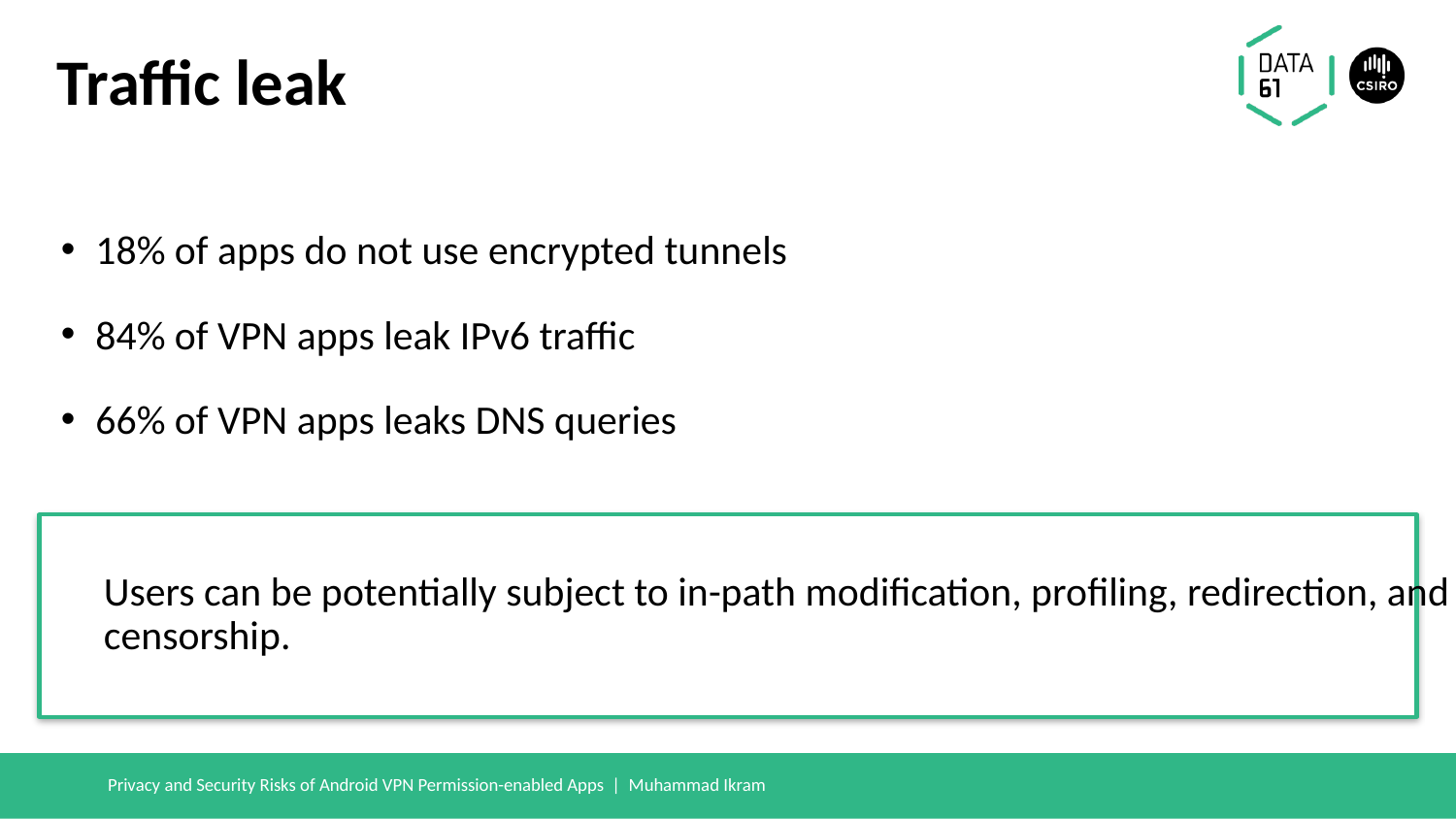

# Traffic leak
18% of apps do not use encrypted tunnels
84% of VPN apps leak IPv6 traffic
66% of VPN apps leaks DNS queries

Users can be potentially subject to in-path modification, profiling, redirection, and censorship.
Privacy and Security Risks of Android VPN Permission-enabled Apps  |  Muhammad Ikram
21